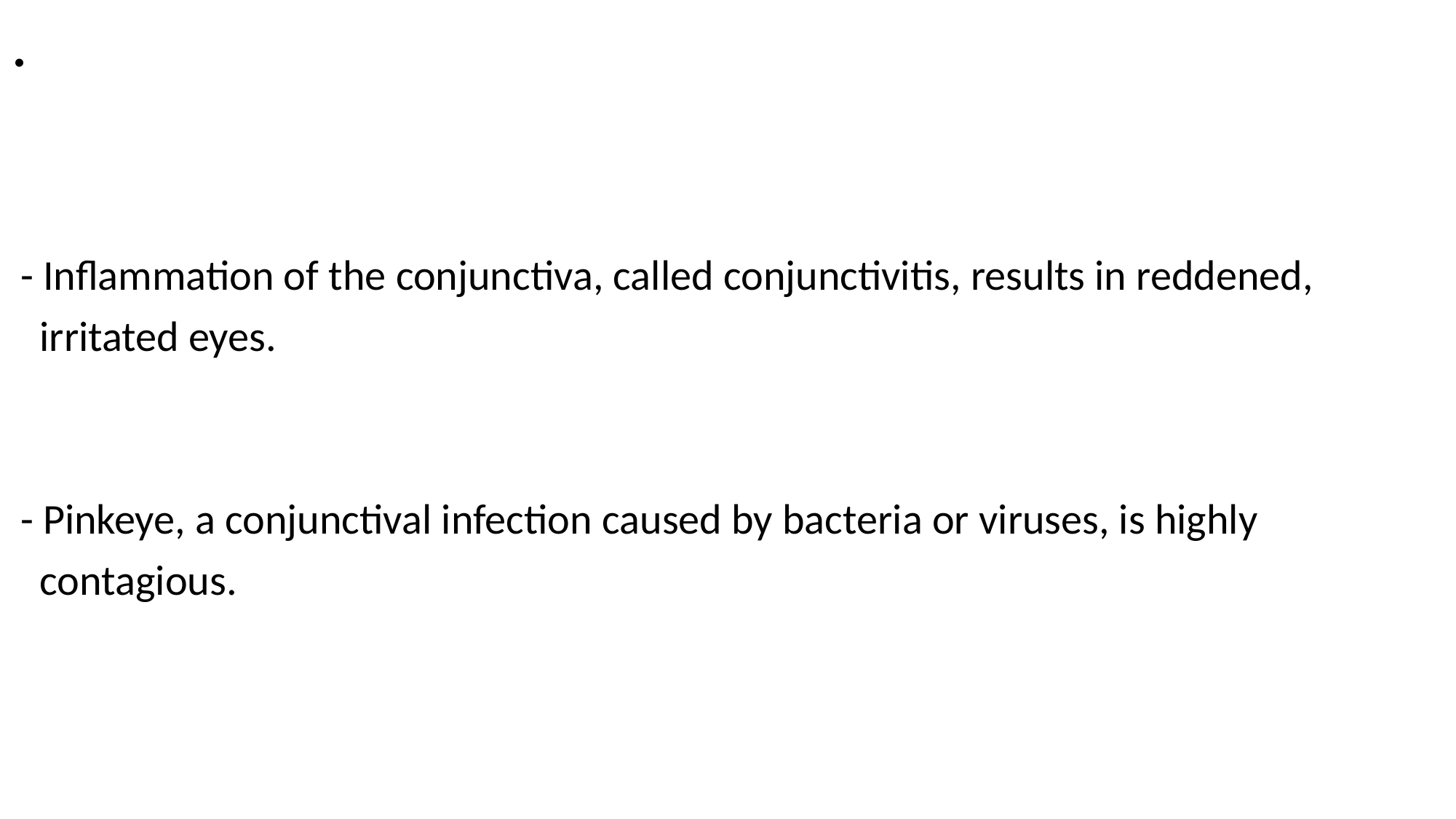

# .

 - Inflammation of the conjunctiva, called conjunctivitis, results in reddened,
   irritated eyes.

 - Pinkeye, a conjunctival infection caused by bacteria or viruses, is highly
   contagious.